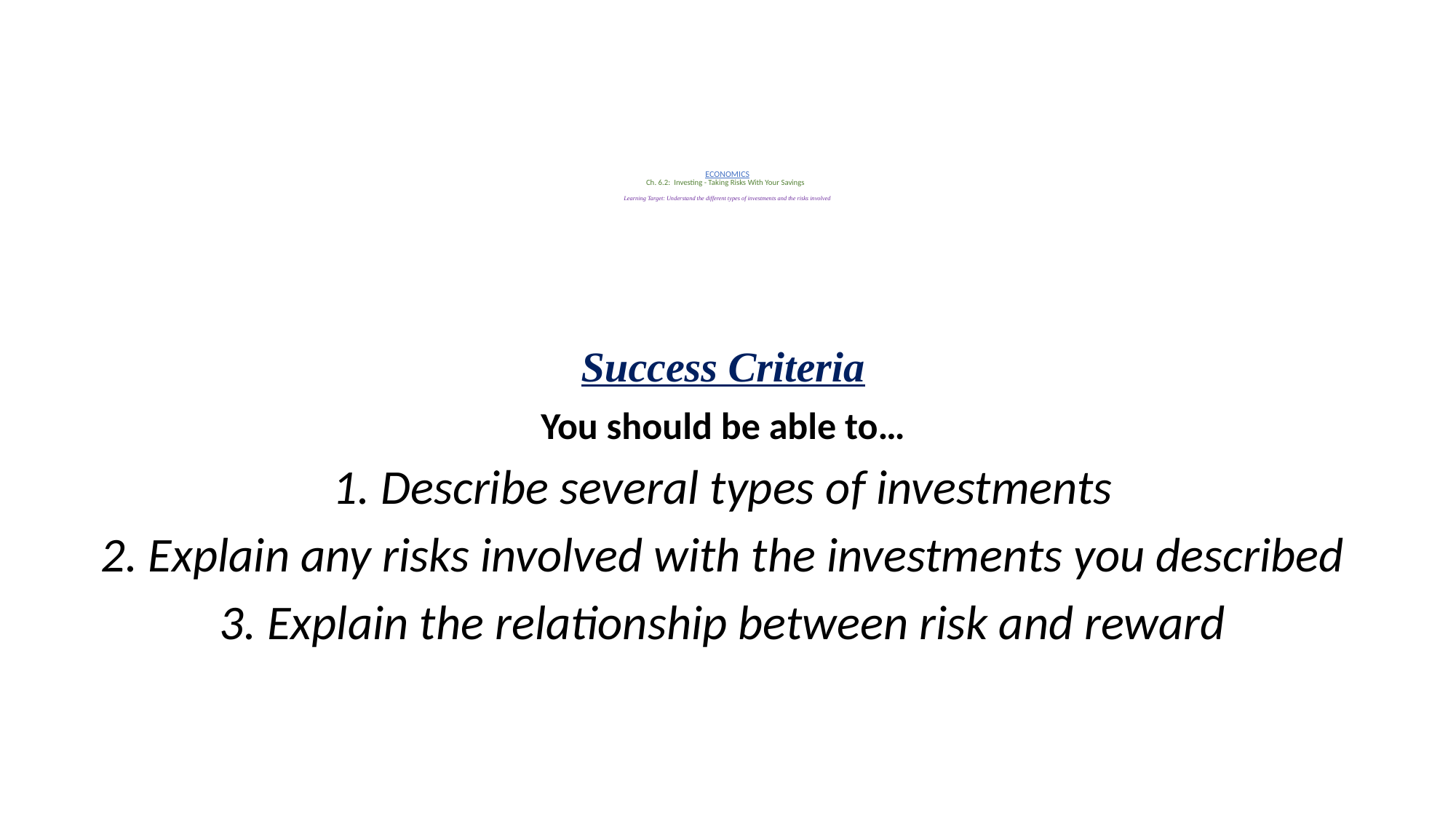

# ECONOMICS Ch. 6.2:  Investing - Taking Risks With Your Savings Learning Target: Understand the different types of investments and the risks involved
Success Criteria
You should be able to…
1. Describe several types of investments
2. Explain any risks involved with the investments you described
3. Explain the relationship between risk and reward